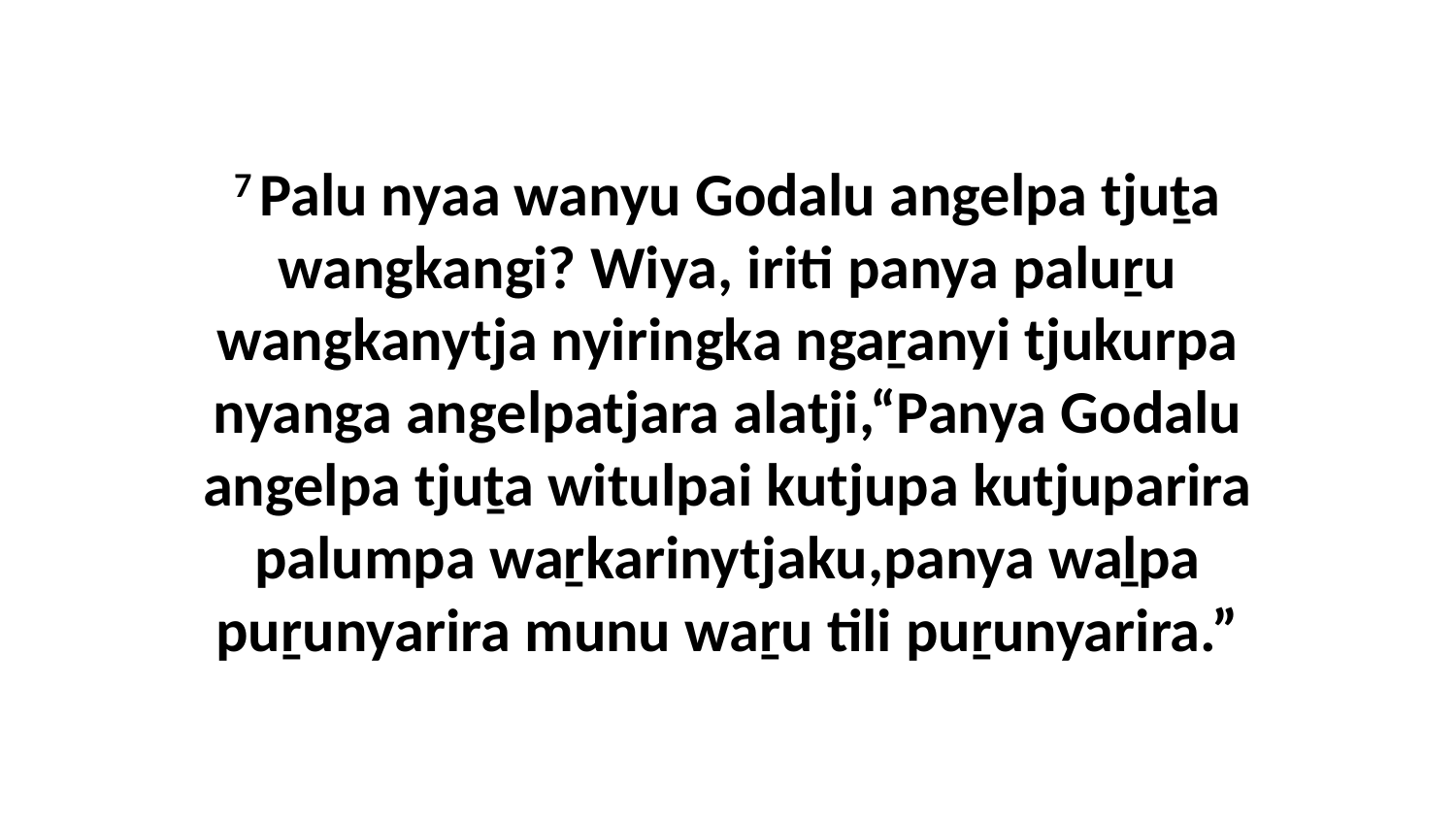

7 Palu nyaa wanyu Godalu angelpa tjuṯa wangkangi? Wiya, iriti panya paluṟu wangkanytja nyiringka ngaṟanyi tjukurpa nyanga angelpatjara alatji,“Panya Godalu angelpa tjuṯa witulpai kutjupa kutjuparira palumpa waṟkarinytjaku,panya waḻpa puṟunyarira munu waṟu tili puṟunyarira.”